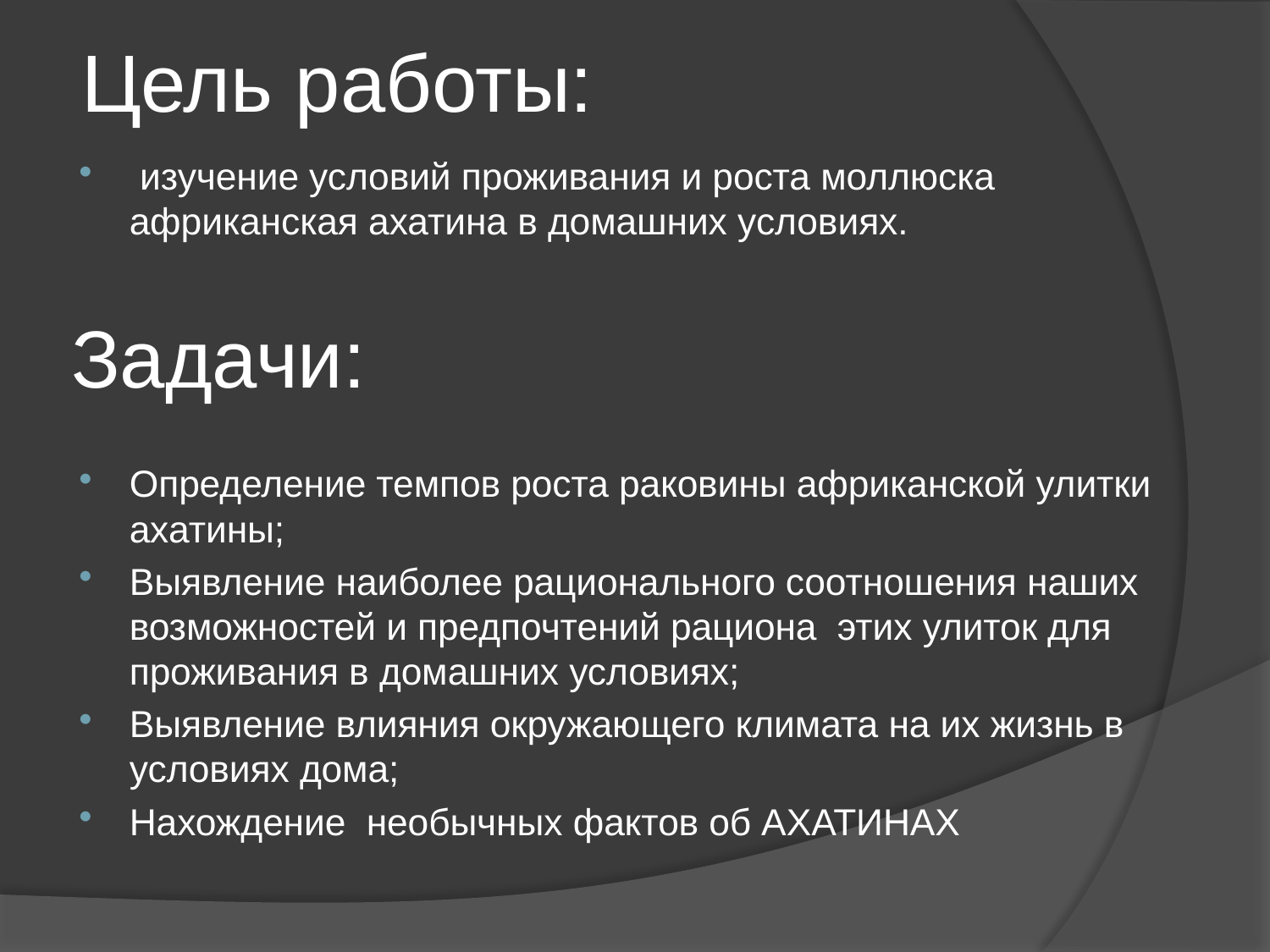

Цель работы:
 изучение условий проживания и роста моллюска африканская ахатина в домашних условиях.

Определение темпов роста раковины африканской улитки ахатины;
Выявление наиболее рационального соотношения наших возможностей и предпочтений рациона  этих улиток для проживания в домашних условиях;
Выявление влияния окружающего климата на их жизнь в условиях дома;
Нахождение  необычных фактов об АХАТИНАХ

# Задачи: